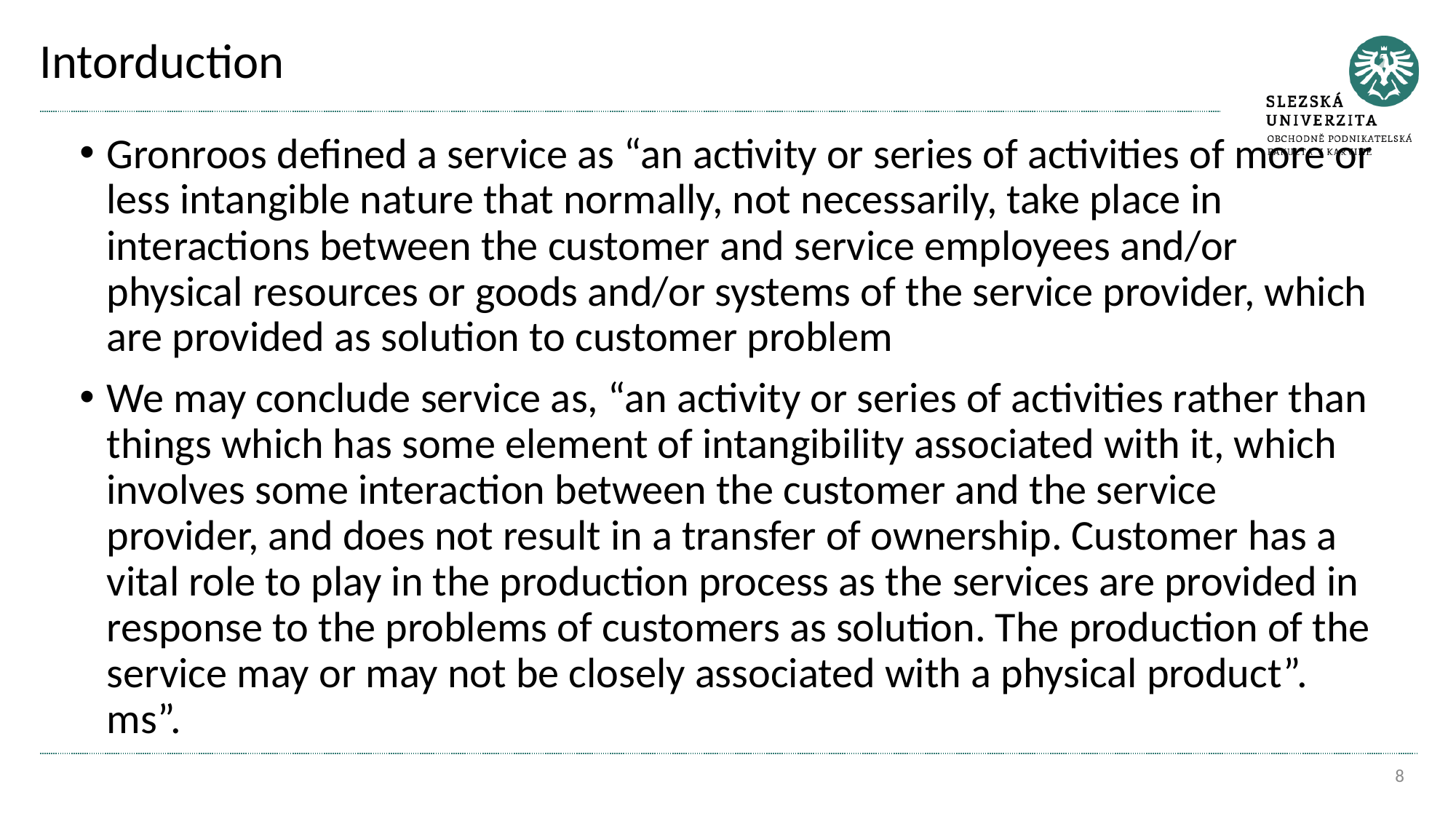

# Intorduction
Gronroos defined a service as “an activity or series of activities of more or less intangible nature that normally, not necessarily, take place in interactions between the customer and service employees and/or physical resources or goods and/or systems of the service provider, which are provided as solution to customer problem
We may conclude service as, “an activity or series of activities rather than things which has some element of intangibility associated with it, which involves some interaction between the customer and the service provider, and does not result in a transfer of ownership. Customer has a vital role to play in the production process as the services are provided in response to the problems of customers as solution. The production of the service may or may not be closely associated with a physical product”. ms”.
8